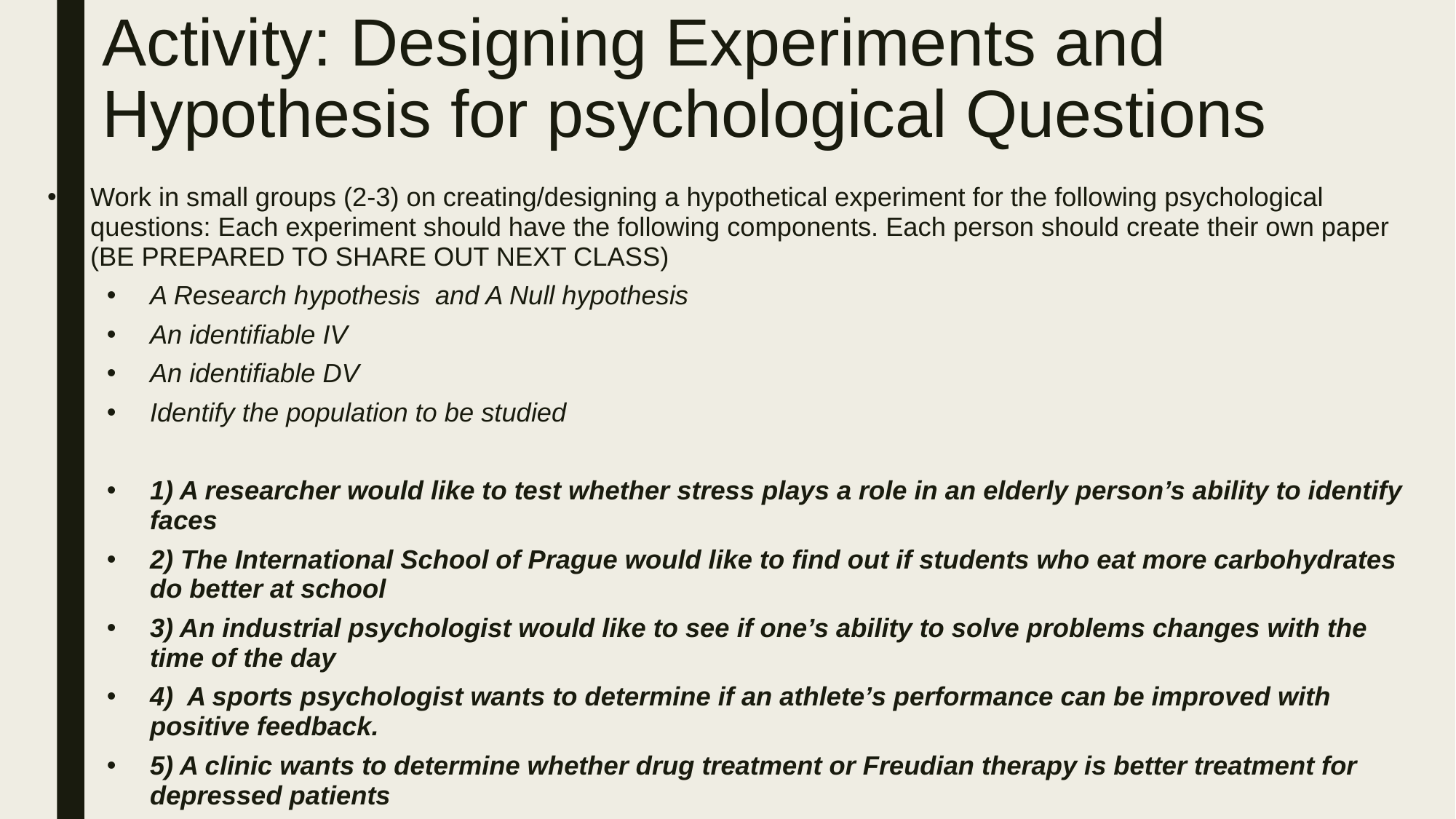

# Activity: Designing Experiments and Hypothesis for psychological Questions
Work in small groups (2-3) on creating/designing a hypothetical experiment for the following psychological questions: Each experiment should have the following components. Each person should create their own paper (BE PREPARED TO SHARE OUT NEXT CLASS)
A Research hypothesis  and A Null hypothesis
An identifiable IV
An identifiable DV
Identify the population to be studied

1) A researcher would like to test whether stress plays a role in an elderly person’s ability to identify faces
2) The International School of Prague would like to find out if students who eat more carbohydrates do better at school
3) An industrial psychologist would like to see if one’s ability to solve problems changes with the time of the day
4)  A sports psychologist wants to determine if an athlete’s performance can be improved with positive feedback.
5) A clinic wants to determine whether drug treatment or Freudian therapy is better treatment for depressed patients